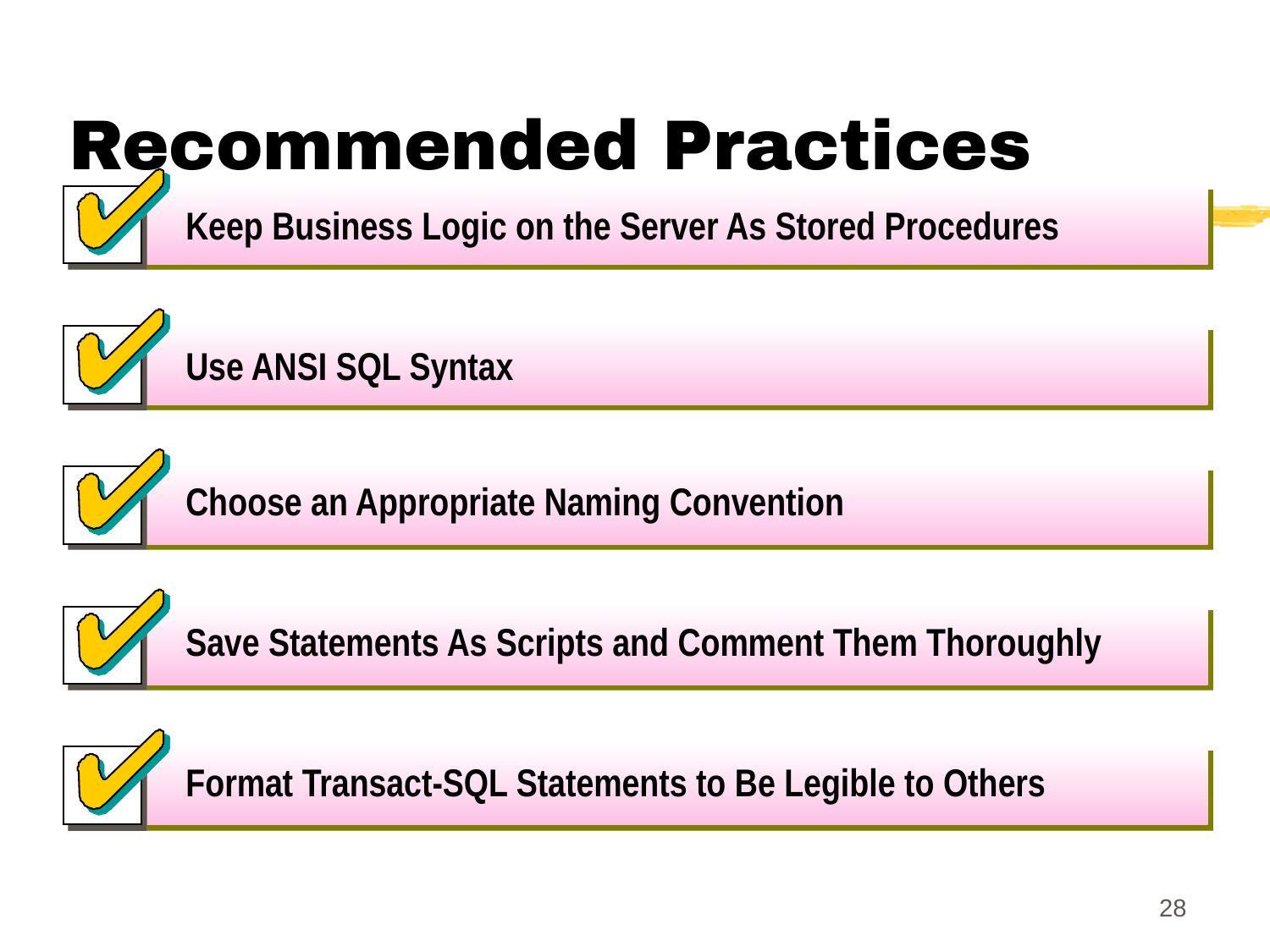

# Recommended Practices

Keep Business Logic on the Server As Stored Procedures

Use ANSI SQL Syntax

Choose an Appropriate Naming Convention

Save Statements As Scripts and Comment Them Thoroughly

Format Transact-SQL Statements to Be Legible to Others
28